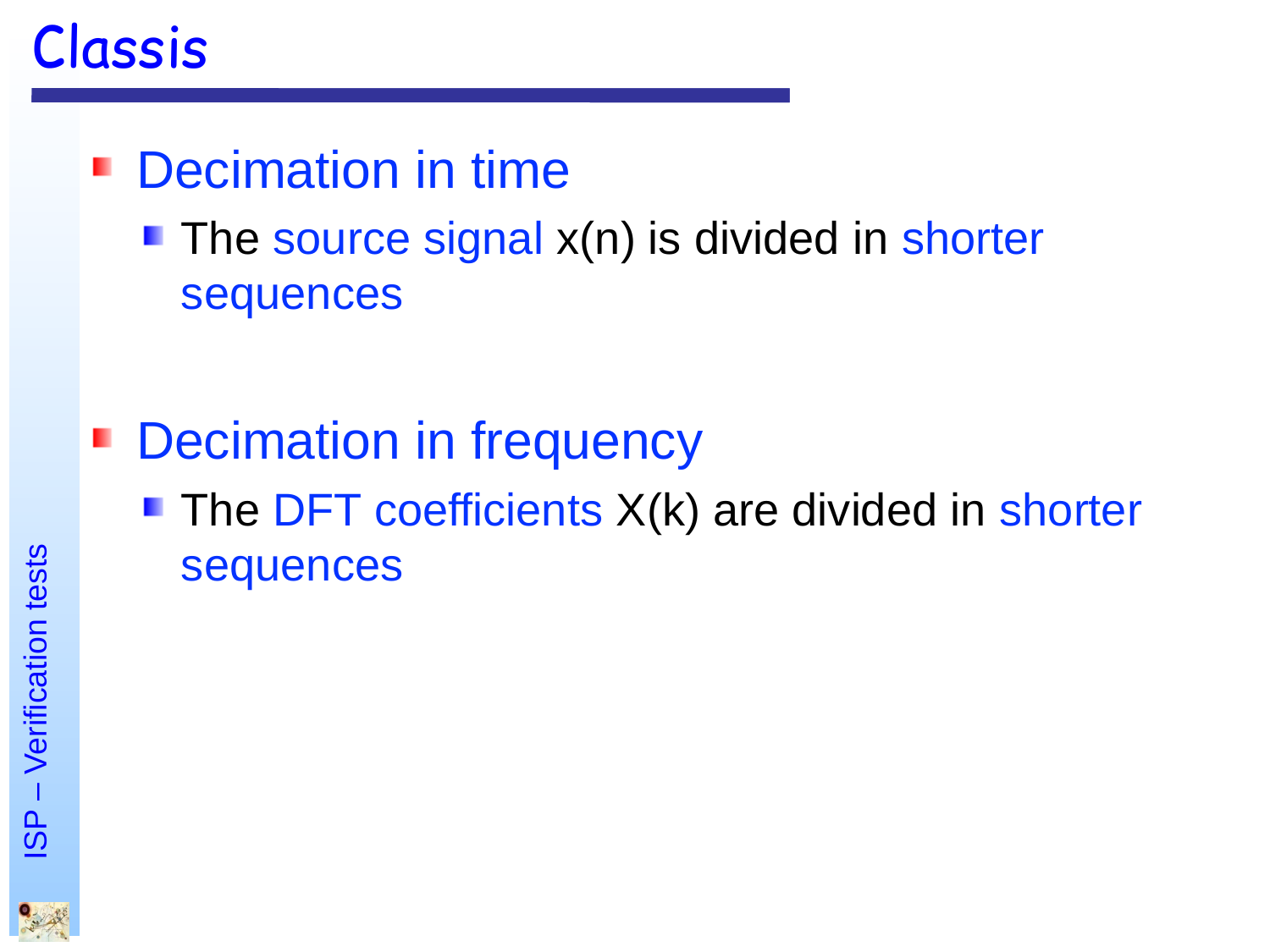

# Classis

Decimation in time
The source signal x(n) is divided in shorter sequences

Decimation in frequency
The DFT coefficients X(k) are divided in shorter sequences